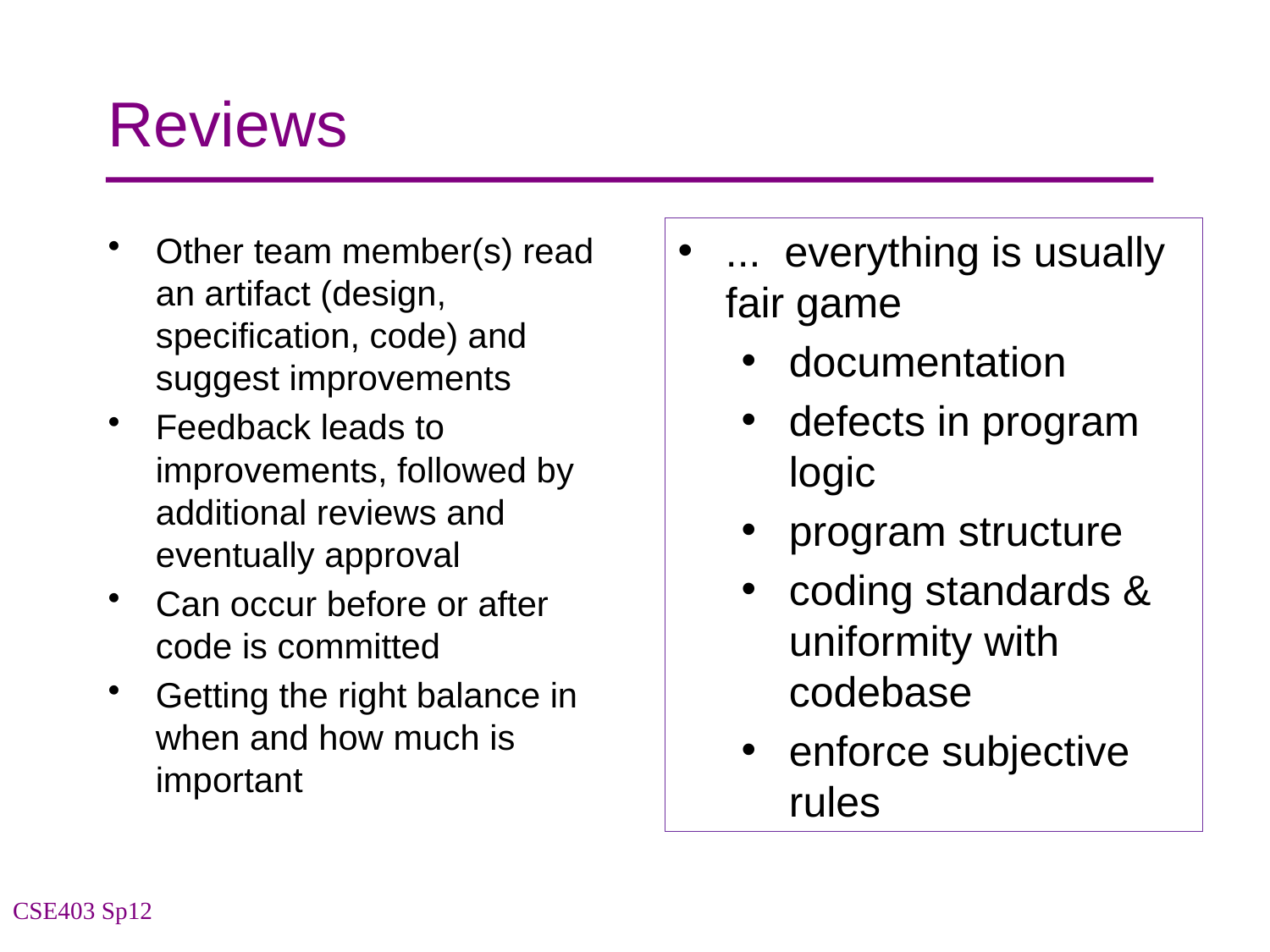

# Reviews
...  everything is usually fair game
documentation
defects in program logic
program structure
coding standards & uniformity with codebase
enforce subjective rules
Other team member(s) read an artifact (design, specification, code) and suggest improvements
Feedback leads to improvements, followed by additional reviews and eventually approval
Can occur before or after code is committed
Getting the right balance in when and how much is important
CSE403 Sp12